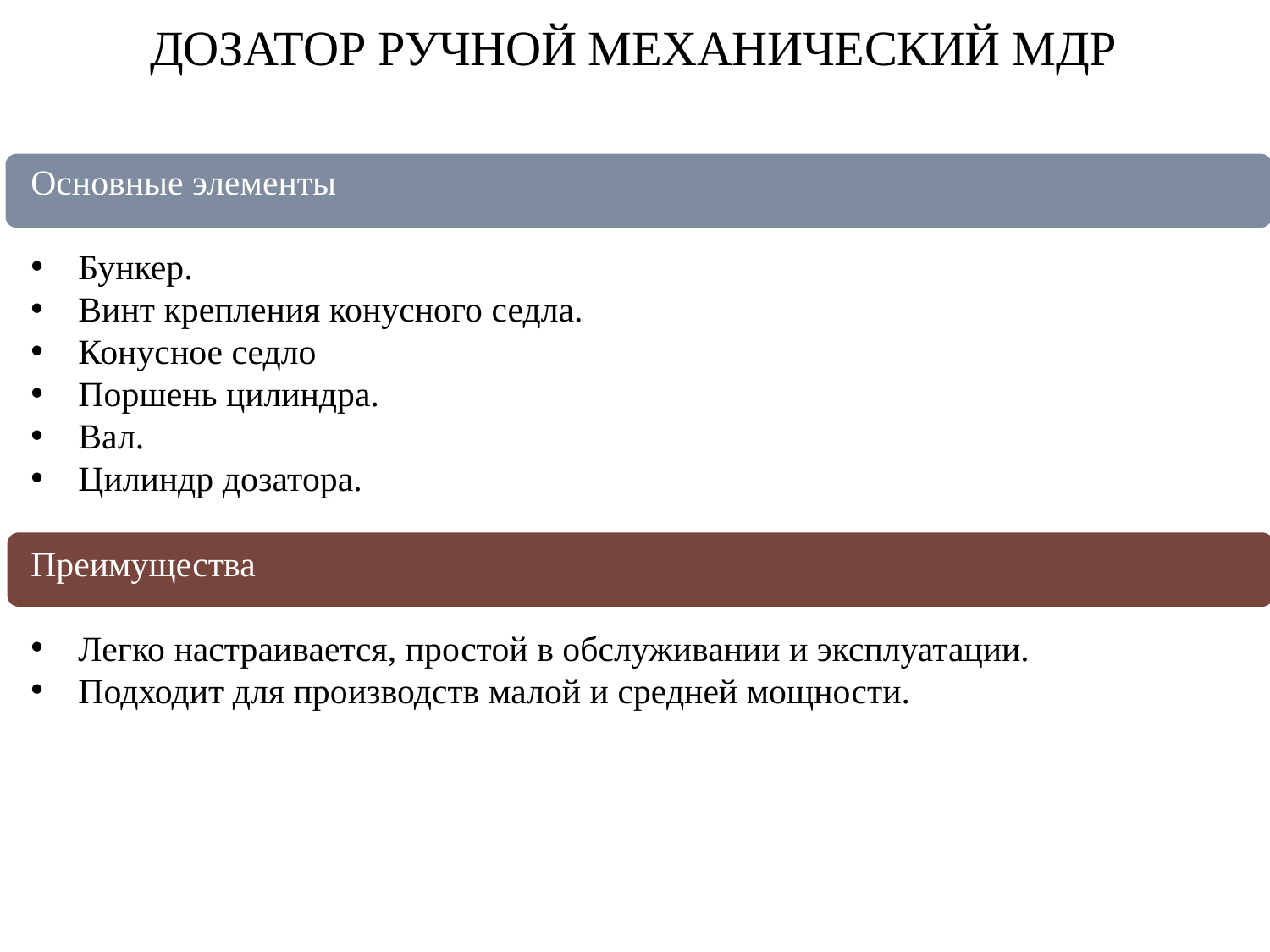

# ДОЗАТОР РУЧНОЙ МЕХАНИЧЕСКИЙ МДР
Основные элементы

Бункер.
Винт крепления конусного седла.
Конусное седло
Поршень цилиндра.
Вал.
Цилиндр дозатора.

Преимущества

Легко настраивается, простой в обслуживании и эксплуатации.
Подходит для производств малой и средней мощности.